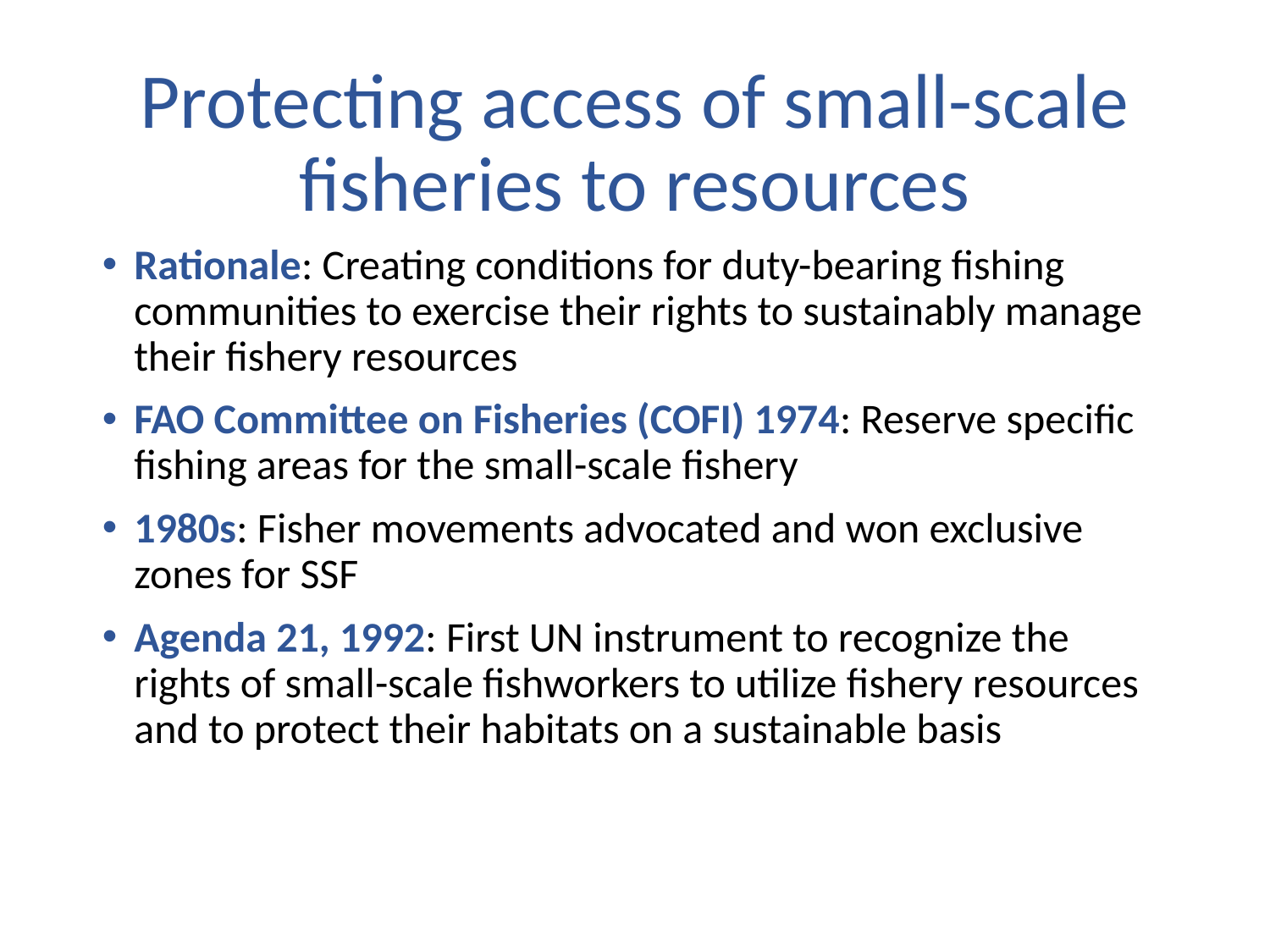

# Protecting access of small-scale fisheries to resources
Rationale: Creating conditions for duty-bearing fishing communities to exercise their rights to sustainably manage their fishery resources
FAO Committee on Fisheries (COFI) 1974: Reserve specific fishing areas for the small-scale fishery
1980s: Fisher movements advocated and won exclusive zones for SSF
Agenda 21, 1992: First UN instrument to recognize the rights of small-scale fishworkers to utilize fishery resources and to protect their habitats on a sustainable basis